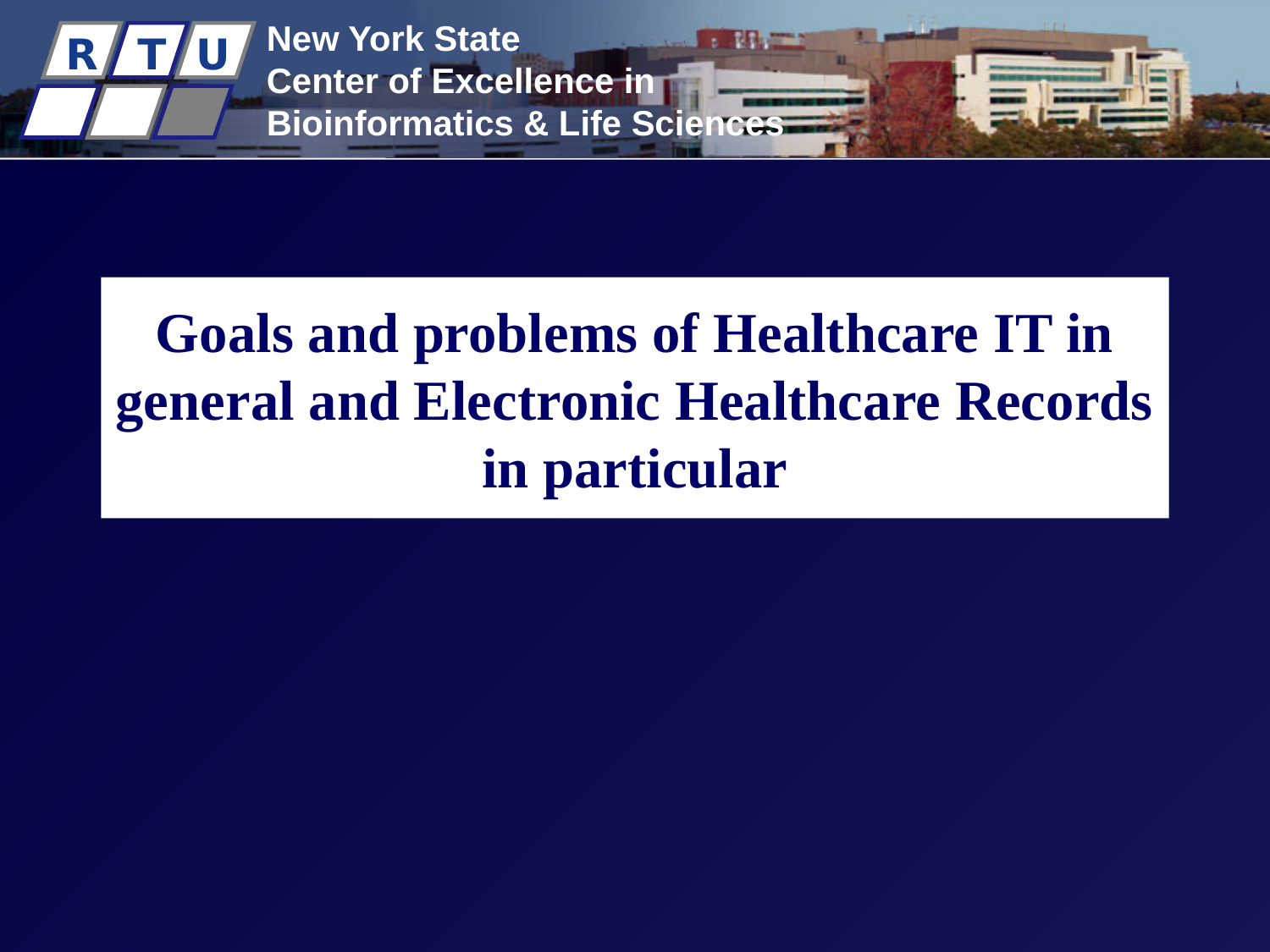

# Goals and problems of Healthcare IT in general and Electronic Healthcare Records in particular